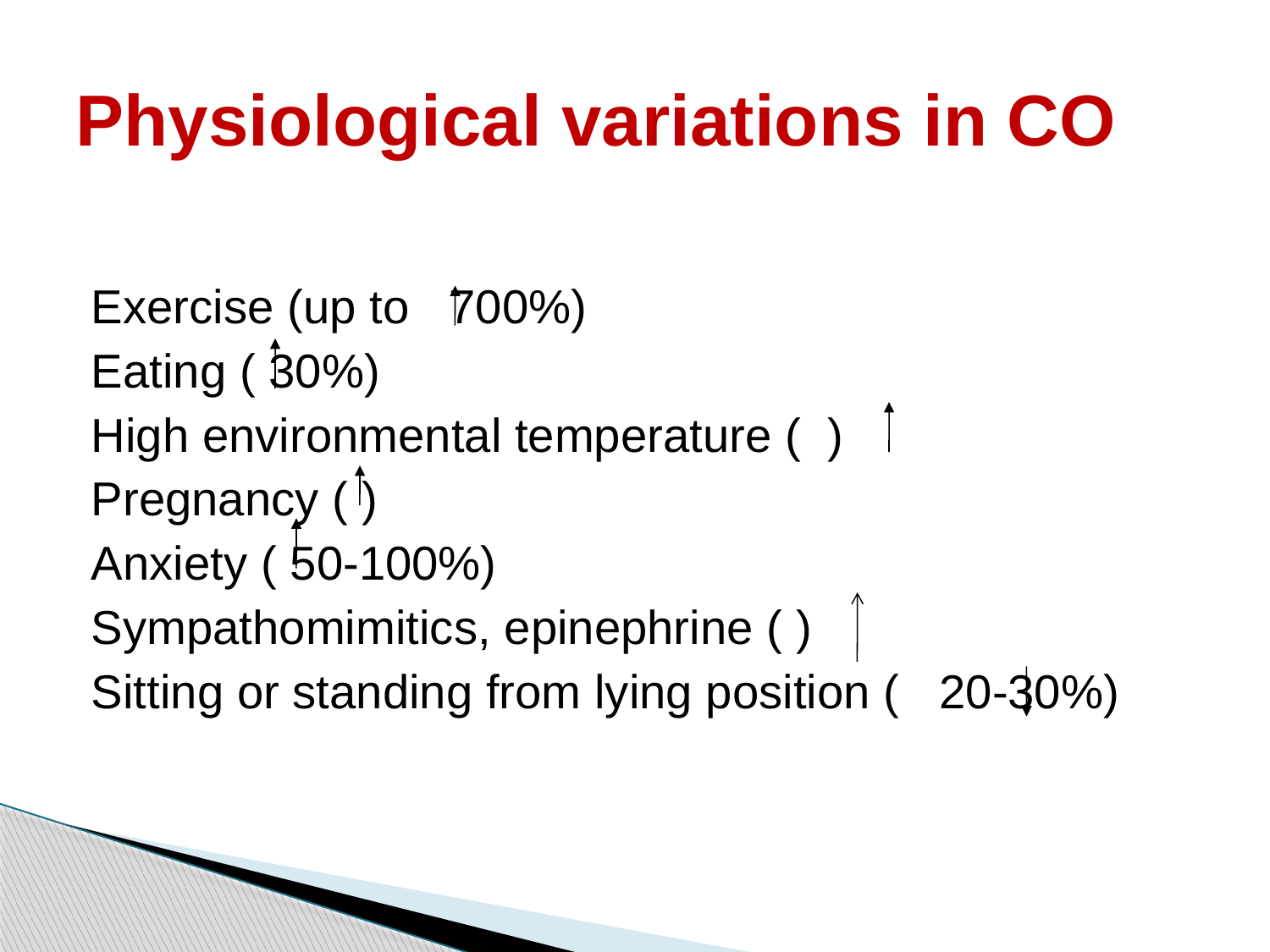

# Physiological variations in CO

Exercise (up to   700%)
Eating ( 30%)
High environmental temperature (  )
Pregnancy ( )
Anxiety ( 50-100%)
Sympathomimitics, epinephrine ( )
Sitting or standing from lying position (   20-30%)